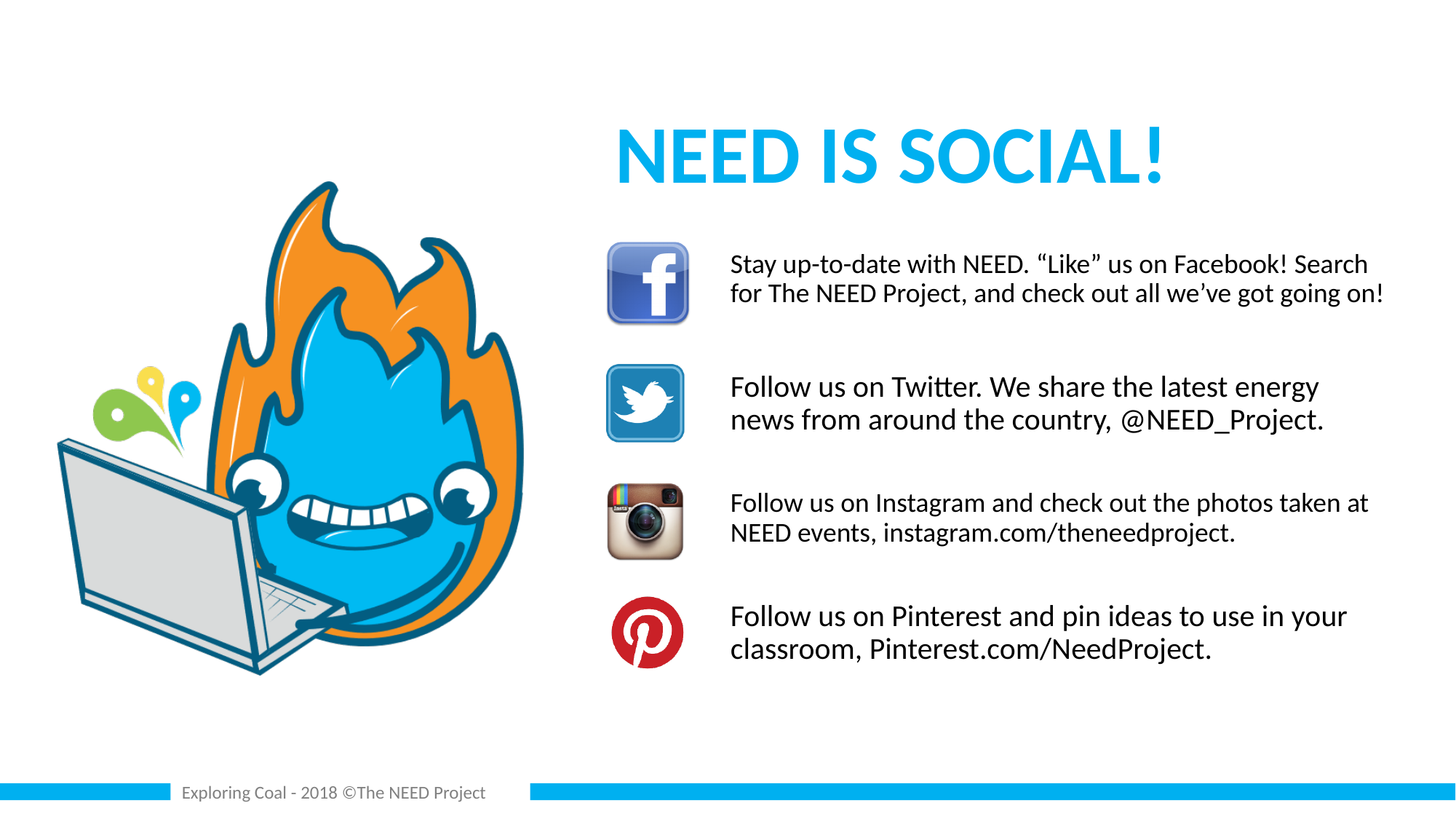

# NEED IS SOCIAL!
Stay up-to-date with NEED. “Like” us on Facebook! Search for The NEED Project, and check out all we’ve got going on!

Follow us on Twitter. We share the latest energy news from around the country, @NEED_Project.

Follow us on Instagram and check out the photos taken at NEED events, instagram.com/theneedproject.

Follow us on Pinterest and pin ideas to use in your classroom, Pinterest.com/NeedProject.

Exploring Coal - 2018 ©The NEED Project